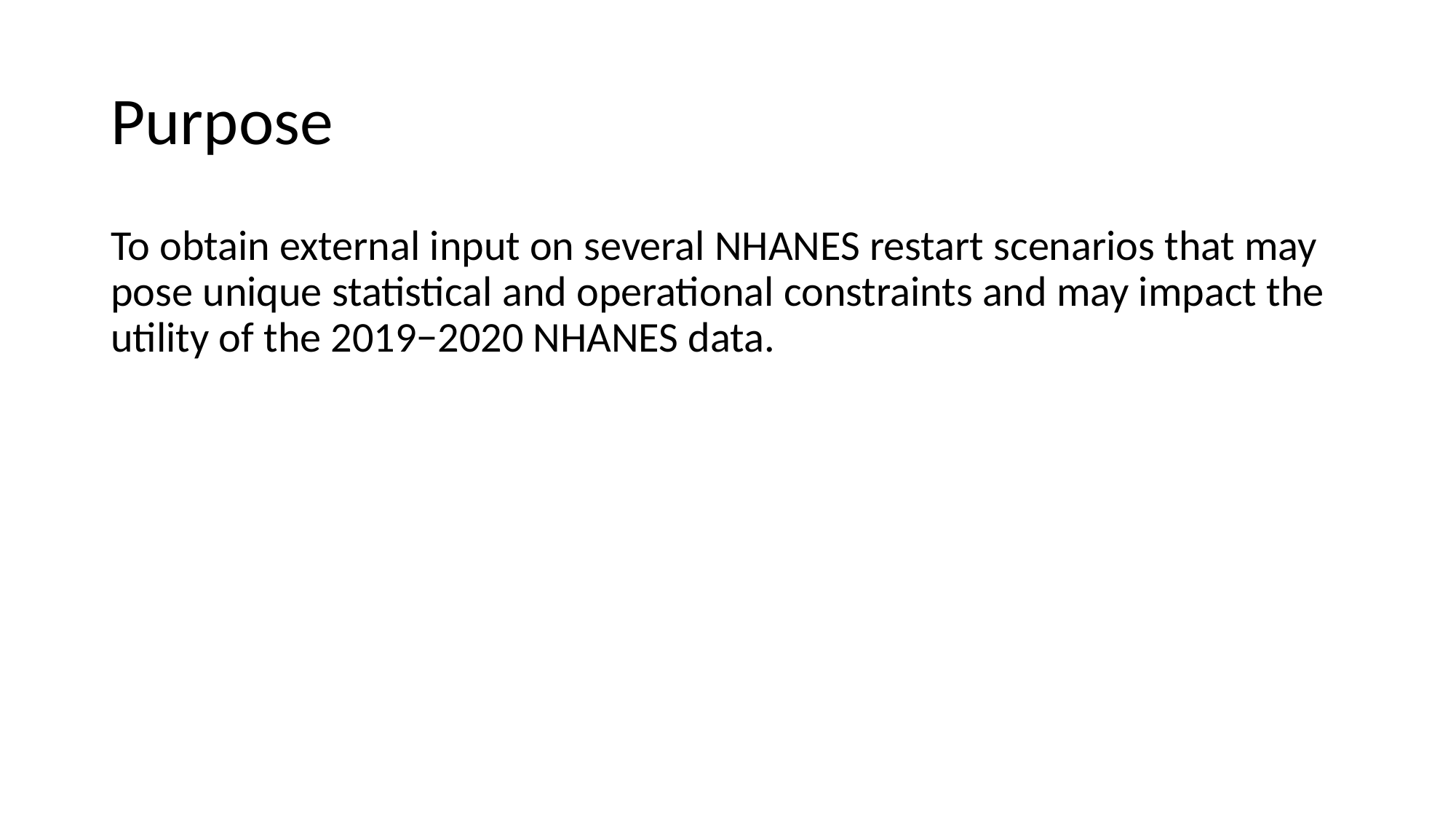

# Purpose
To obtain external input on several NHANES restart scenarios that may pose unique statistical and operational constraints and may impact the utility of the 2019−2020 NHANES data.